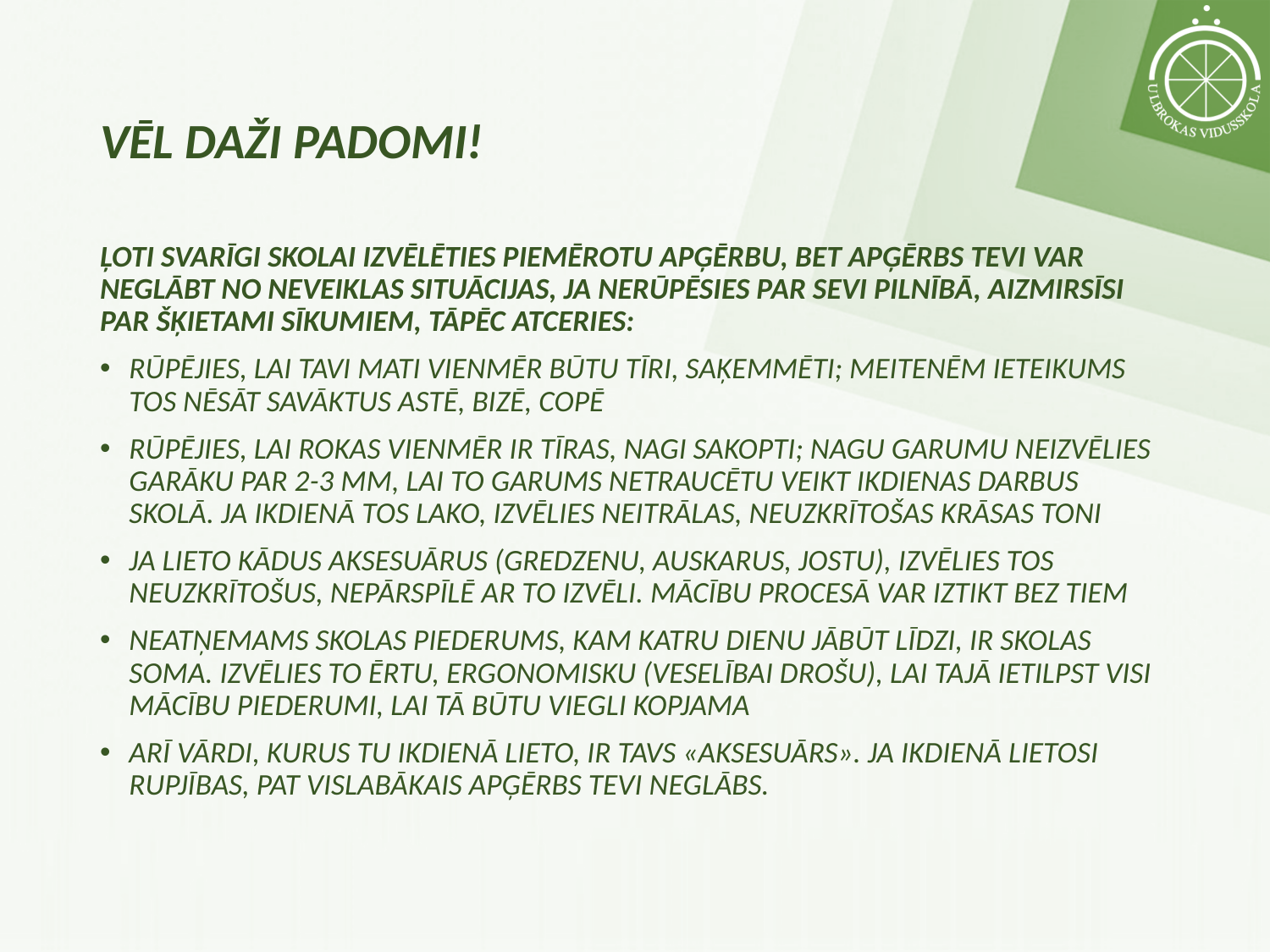

# VĒL DAŽI PADOMI!
ĻOTI SVARĪGI SKOLAI IZVĒLĒTIES PIEMĒROTU APĢĒRBU, BET APĢĒRBS TEVI VAR NEGLĀBT NO NEVEIKLAS SITUĀCIJAS, JA NERŪPĒSIES PAR SEVI PILNĪBĀ, AIZMIRSĪSI PAR ŠĶIETAMI SĪKUMIEM, TĀPĒC ATCERIES:
RŪPĒJIES, LAI TAVI MATI VIENMĒR BŪTU TĪRI, SAĶEMMĒTI; MEITENĒM IETEIKUMS TOS NĒSĀT SAVĀKTUS ASTĒ, BIZĒ, COPĒ
RŪPĒJIES, LAI ROKAS VIENMĒR IR TĪRAS, NAGI SAKOPTI; NAGU GARUMU NEIZVĒLIES GARĀKU PAR 2-3 MM, LAI TO GARUMS NETRAUCĒTU VEIKT IKDIENAS DARBUS SKOLĀ. JA IKDIENĀ TOS LAKO, IZVĒLIES NEITRĀLAS, NEUZKRĪTOŠAS KRĀSAS TONI
JA LIETO KĀDUS AKSESUĀRUS (GREDZENU, AUSKARUS, JOSTU), IZVĒLIES TOS NEUZKRĪTOŠUS, NEPĀRSPĪLĒ AR TO IZVĒLI. MĀCĪBU PROCESĀ VAR IZTIKT BEZ TIEM
NEATŅEMAMS SKOLAS PIEDERUMS, KAM KATRU DIENU JĀBŪT LĪDZI, IR SKOLAS SOMA. IZVĒLIES TO ĒRTU, ERGONOMISKU (VESELĪBAI DROŠU), LAI TAJĀ IETILPST VISI MĀCĪBU PIEDERUMI, LAI TĀ BŪTU VIEGLI KOPJAMA
ARĪ VĀRDI, KURUS TU IKDIENĀ LIETO, IR TAVS «AKSESUĀRS». JA IKDIENĀ LIETOSI RUPJĪBAS, PAT VISLABĀKAIS APĢĒRBS TEVI NEGLĀBS.